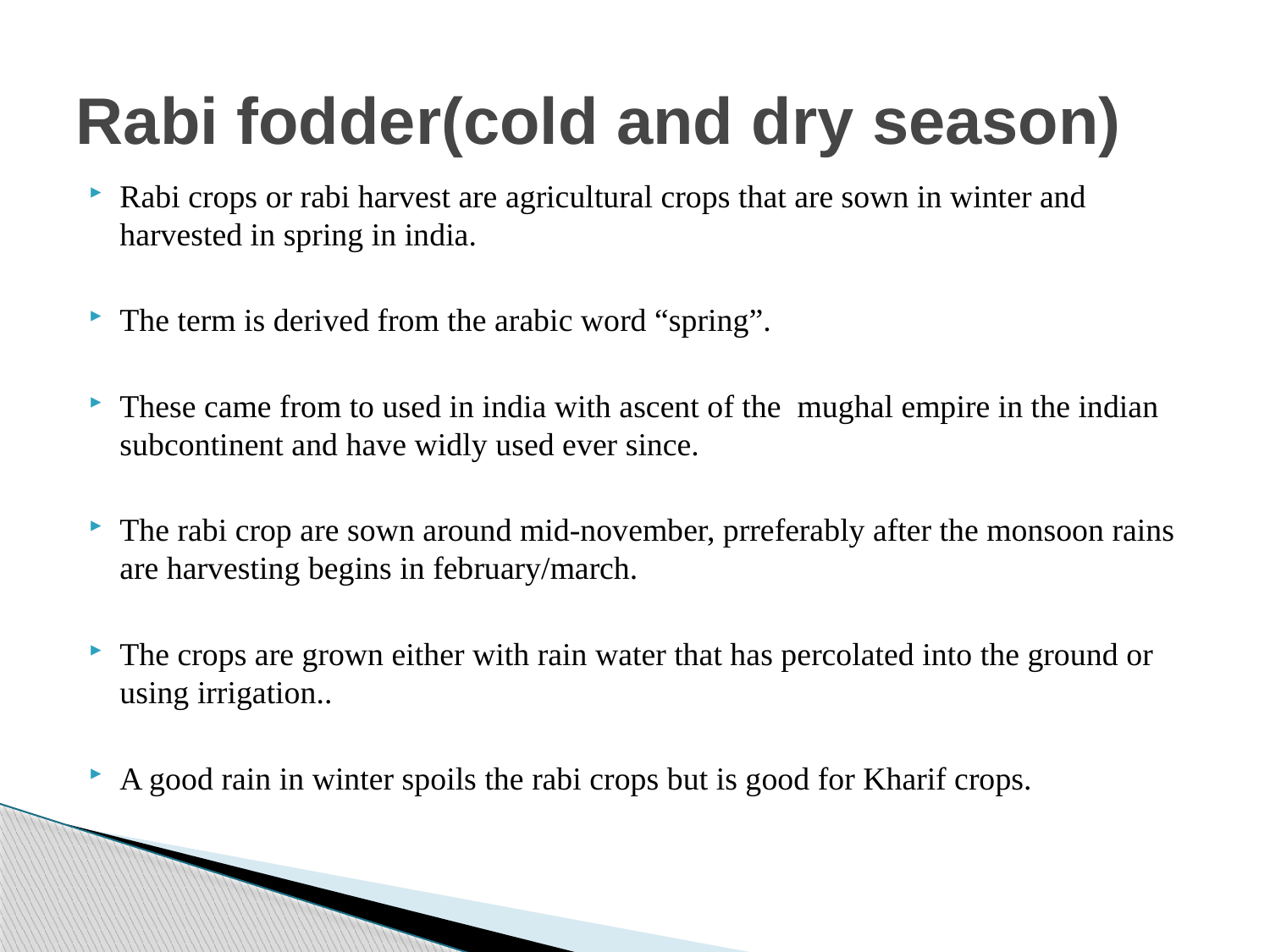

# Rabi fodder(cold and dry season)
Rabi crops or rabi harvest are agricultural crops that are sown in winter and harvested in spring in india.

The term is derived from the arabic word “spring”.

These came from to used in india with ascent of the  mughal empire in the indian subcontinent and have widly used ever since.

The rabi crop are sown around mid-november, prreferably after the monsoon rains are harvesting begins in february/march.

The crops are grown either with rain water that has percolated into the ground or using irrigation..

A good rain in winter spoils the rabi crops but is good for Kharif crops.